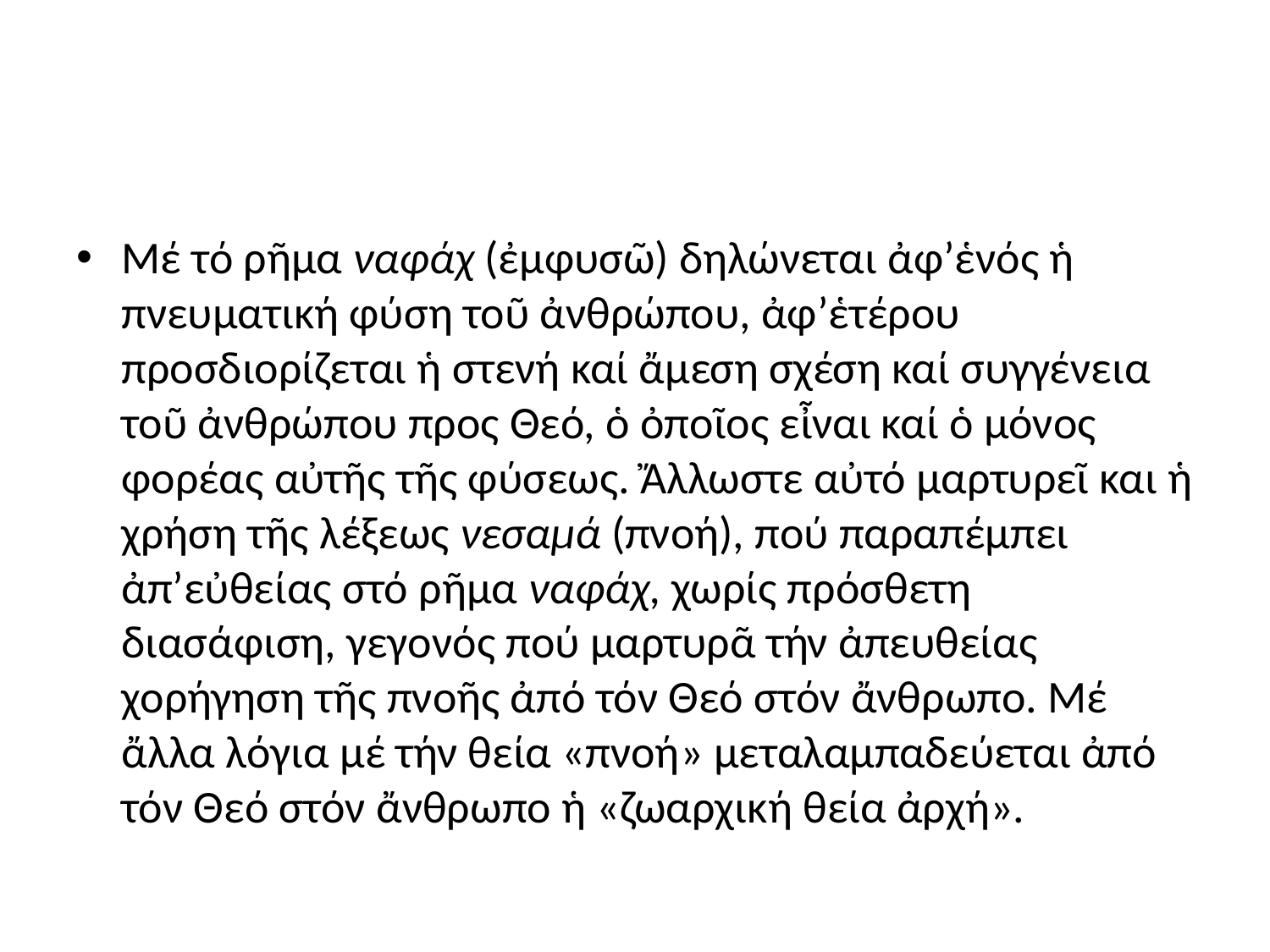

#
Μέ τό ρῆμα ναφάχ (ἐμφυσῶ) δηλώνεται ἀφ’ἑνός ἡ πνευματική φύση τοῦ ἀνθρώπου, ἀφ’ἑτέρου προσδιορίζεται ἡ στενή καί ἄμεση σχέση καί συγγένεια τοῦ ἀνθρώπου προς Θεό, ὁ ὀποῖος εἶναι καί ὁ μόνος φορέας αὐτῆς τῆς φύσεως. Ἄλλωστε αὐτό μαρτυρεῖ και ἡ χρήση τῆς λέξεως νεσαμά (πνοή), πού παραπέμπει ἀπ’εὐθείας στό ρῆμα ναφάχ, χωρίς πρόσθετη διασάφιση, γεγονός πού μαρτυρᾶ τήν ἀπευθείας χορήγηση τῆς πνοῆς ἀπό τόν Θεό στόν ἄνθρωπο. Μέ ἄλλα λόγια μέ τήν θεία «πνοή» μεταλαμπαδεύεται ἀπό τόν Θεό στόν ἄνθρωπο ἡ «ζωαρχική θεία ἀρχή».